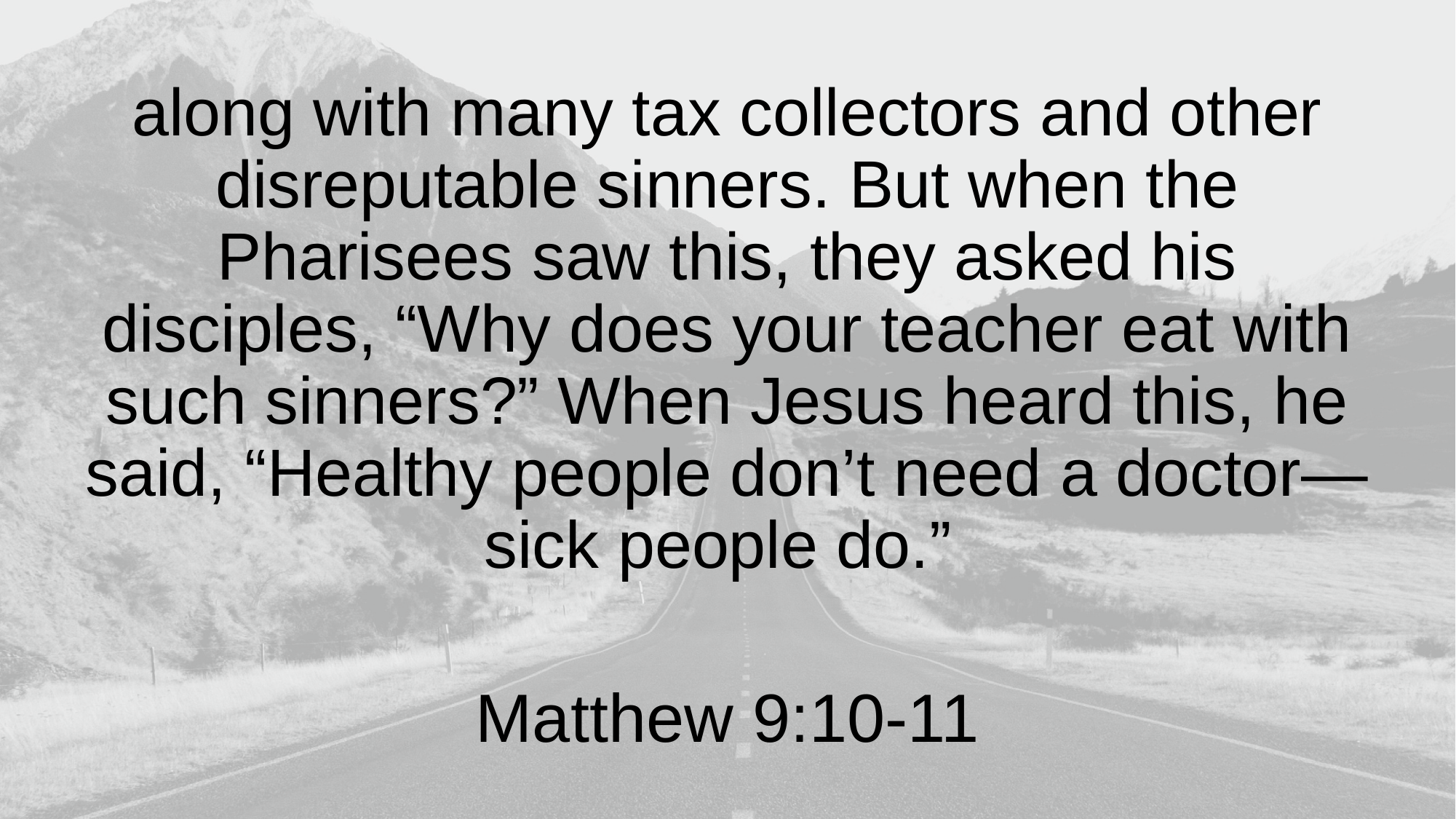

# along with many tax collectors and other disreputable sinners. But when the Pharisees saw this, they asked his disciples, “Why does your teacher eat with such sinners?” When Jesus heard this, he said, “Healthy people don’t need a doctor—sick people do.”
Matthew 9:10-11